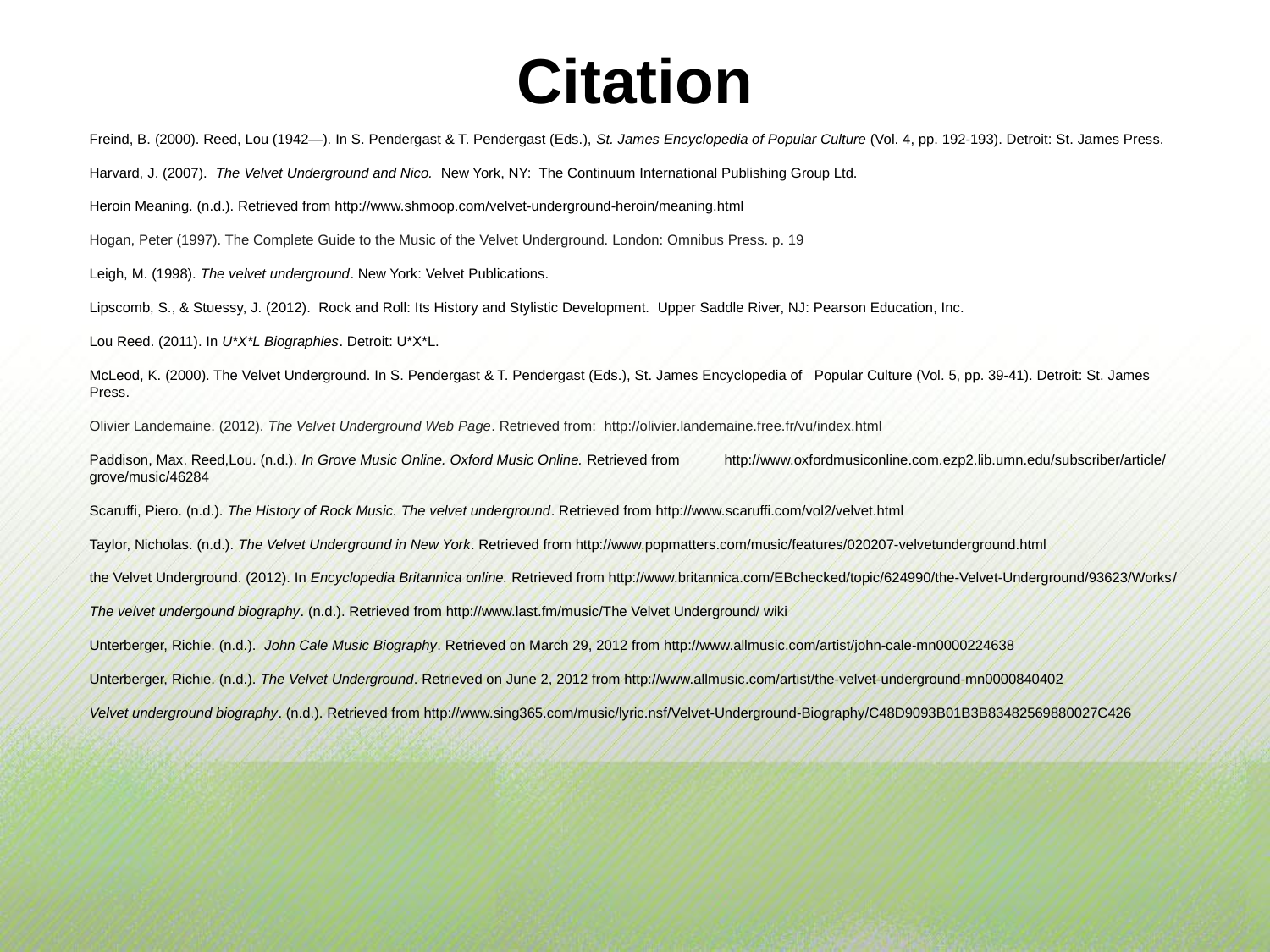

Citation
Freind, B. (2000). Reed, Lou (1942—). In S. Pendergast & T. Pendergast (Eds.), St. James Encyclopedia of Popular Culture (Vol. 4, pp. 192-193). Detroit: St. James Press.

Harvard, J. (2007).  The Velvet Underground and Nico.  New York, NY:  The Continuum International Publishing Group Ltd.

Heroin Meaning. (n.d.). Retrieved from http://www.shmoop.com/velvet-underground-heroin/meaning.html

Hogan, Peter (1997). The Complete Guide to the Music of the Velvet Underground. London: Omnibus Press. p. 19

Leigh, M. (1998). The velvet underground. New York: Velvet Publications.

Lipscomb, S., & Stuessy, J. (2012).  Rock and Roll: Its History and Stylistic Development.  Upper Saddle River, NJ: Pearson Education, Inc.

Lou Reed. (2011). In U*X*L Biographies. Detroit: U*X*L.

McLeod, K. (2000). The Velvet Underground. In S. Pendergast & T. Pendergast (Eds.), St. James Encyclopedia of   Popular Culture (Vol. 5, pp. 39-41). Detroit: St. James Press.

Olivier Landemaine. (2012). The Velvet Underground Web Page. Retrieved from:  http://olivier.landemaine.free.fr/vu/index.html

Paddison, Max. Reed,Lou. (n.d.). In Grove Music Online. Oxford Music Online. Retrieved from 	http://www.oxfordmusiconline.com.ezp2.lib.umn.edu/subscriber/article/grove/music/46284

Scaruffi, Piero. (n.d.). The History of Rock Music. The velvet underground. Retrieved from http://www.scaruffi.com/vol2/velvet.html

Taylor, Nicholas. (n.d.). The Velvet Underground in New York. Retrieved from http://www.popmatters.com/music/features/020207-velvetunderground.html

the Velvet Underground. (2012). In Encyclopedia Britannica online. Retrieved from http://www.britannica.com/EBchecked/topic/624990/the-Velvet-Underground/93623/Works/

The velvet undergound biography. (n.d.). Retrieved from http://www.last.fm/music/The Velvet Underground/ wiki

Unterberger, Richie. (n.d.).  John Cale Music Biography. Retrieved on March 29, 2012 from http://www.allmusic.com/artist/john-cale-mn0000224638

Unterberger, Richie. (n.d.). The Velvet Underground. Retrieved on June 2, 2012 from http://www.allmusic.com/artist/the-velvet-underground-mn0000840402

Velvet underground biography. (n.d.). Retrieved from http://www.sing365.com/music/lyric.nsf/Velvet-Underground-Biography/C48D9093B01B3B83482569880027C426